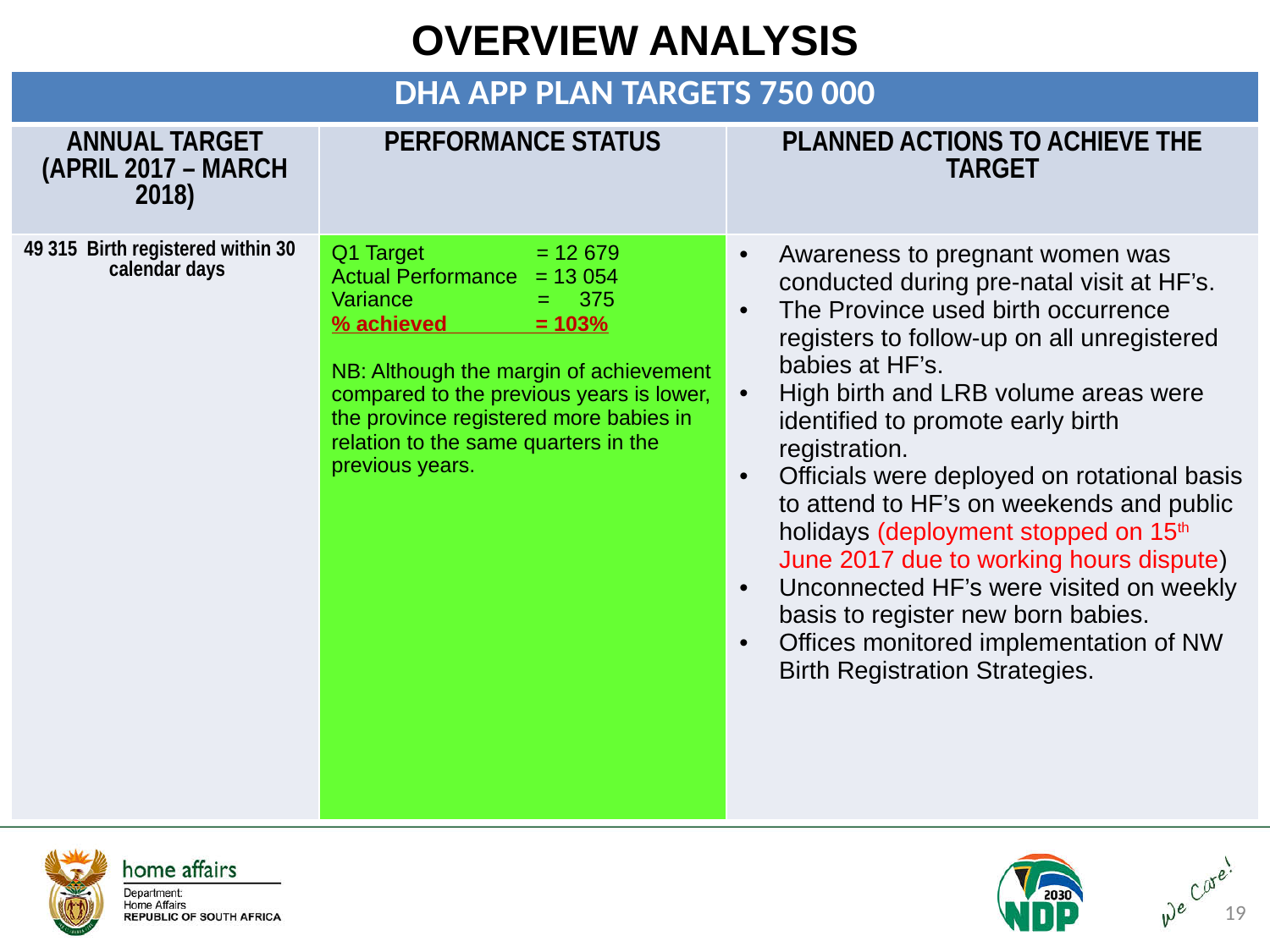

# OVERVIEW ANALYSIS
| DHA APP PLAN TARGETS 750 000 |  |  |
| --- | --- | --- |
| ANNUAL TARGET (APRIL 2017 – MARCH 2018) | PERFORMANCE STATUS | PLANNED ACTIONS TO ACHIEVE THE TARGET |
| 49 315 Birth registered within 30 calendar days | Q1 Target = 12 679 Actual Performance = 13 054 Variance = 375 % achieved = 103% NB: Although the margin of achievement compared to the previous years is lower, the province registered more babies in relation to the same quarters in the previous years. | Awareness to pregnant women was conducted during pre-natal visit at HF’s. The Province used birth occurrence registers to follow-up on all unregistered babies at HF’s. High birth and LRB volume areas were identified to promote early birth registration. Officials were deployed on rotational basis to attend to HF’s on weekends and public holidays (deployment stopped on 15th June 2017 due to working hours dispute) Unconnected HF’s were visited on weekly basis to register new born babies. Offices monitored implementation of NW Birth Registration Strategies. |
19